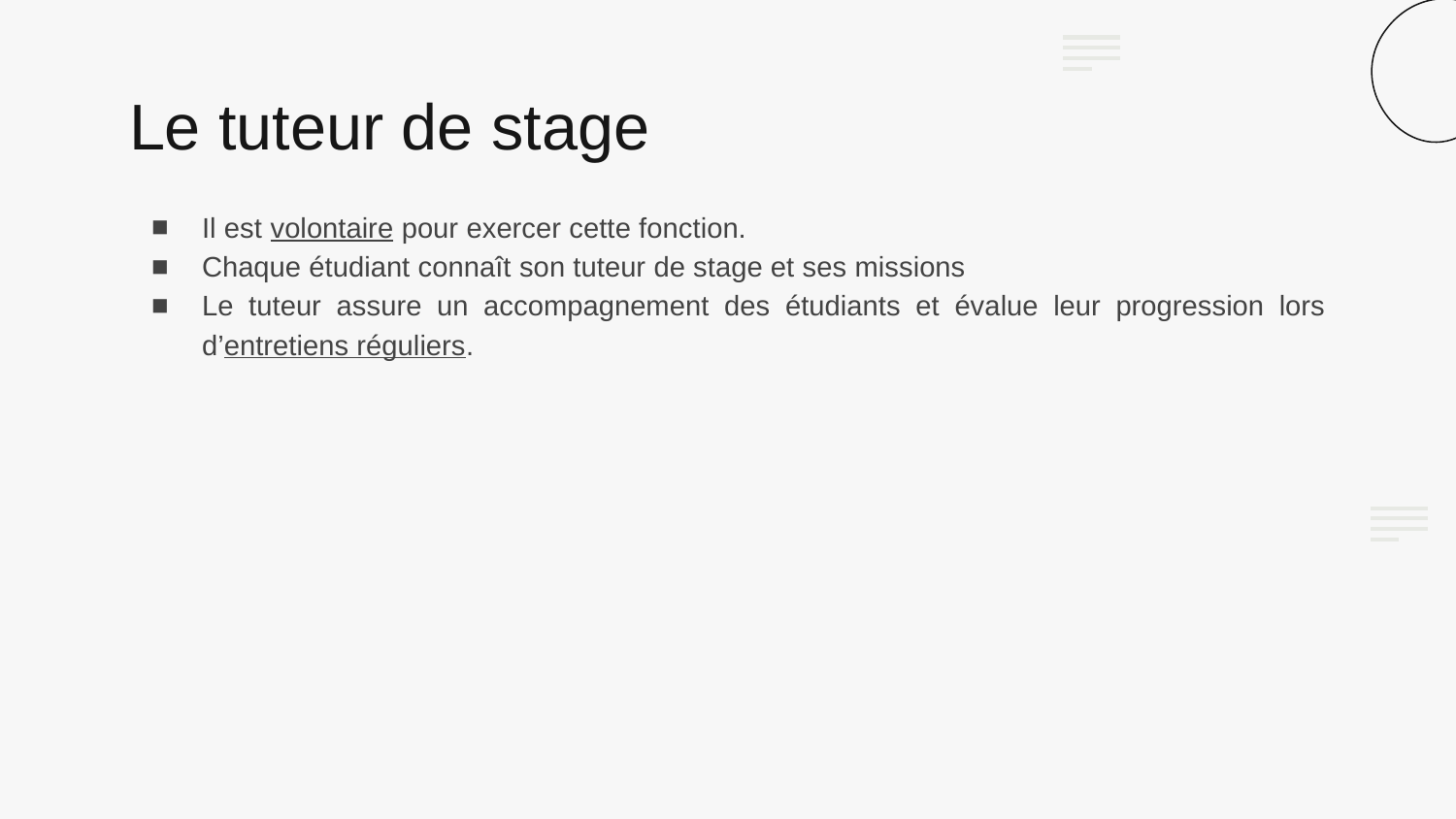

# Le tuteur de stage
Il est volontaire pour exercer cette fonction.
Chaque étudiant connaît son tuteur de stage et ses missions
Le tuteur assure un accompagnement des étudiants et évalue leur progression lors d’entretiens réguliers.